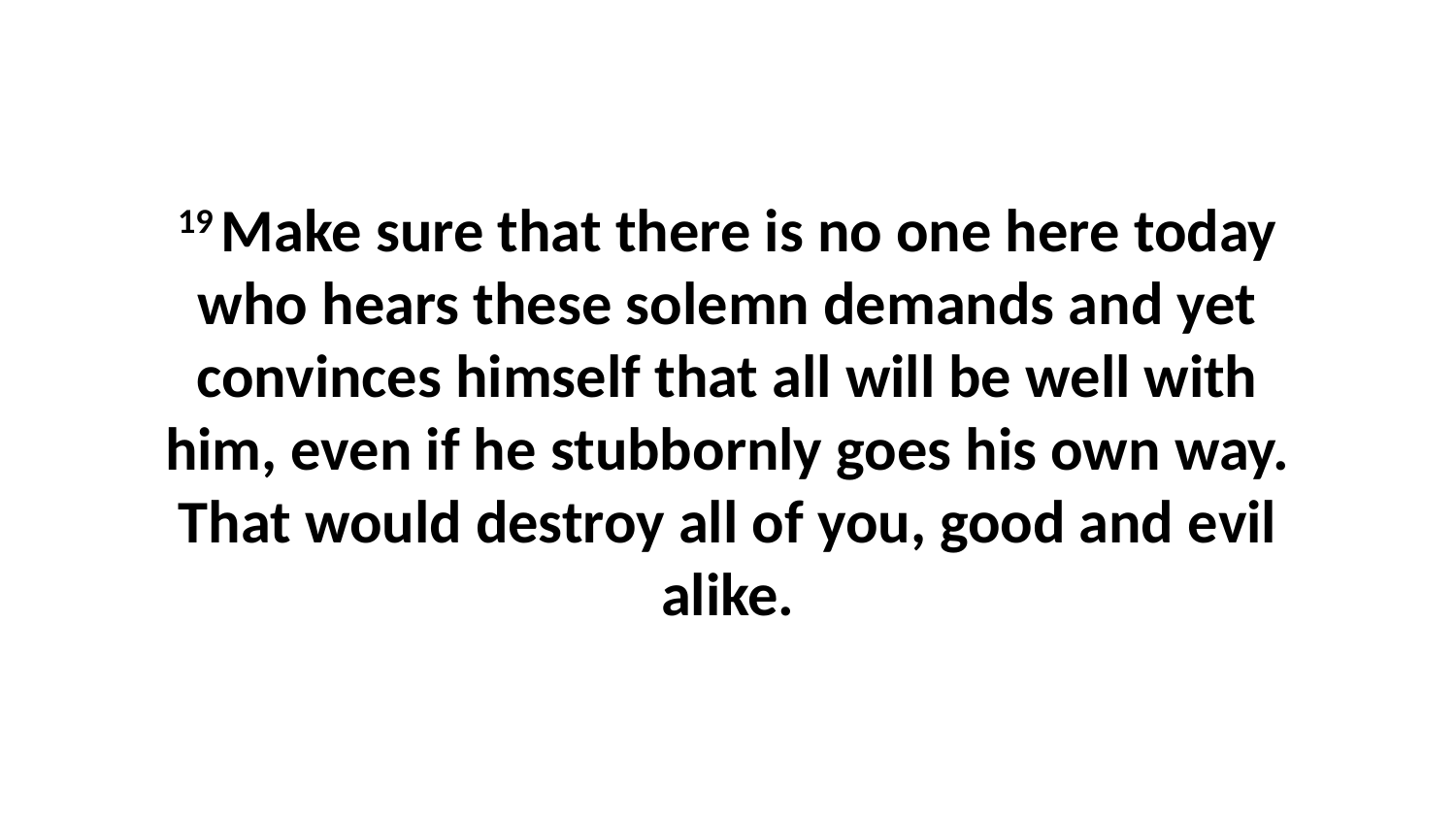

19 Make sure that there is no one here today who hears these solemn demands and yet convinces himself that all will be well with him, even if he stubbornly goes his own way. That would destroy all of you, good and evil alike.